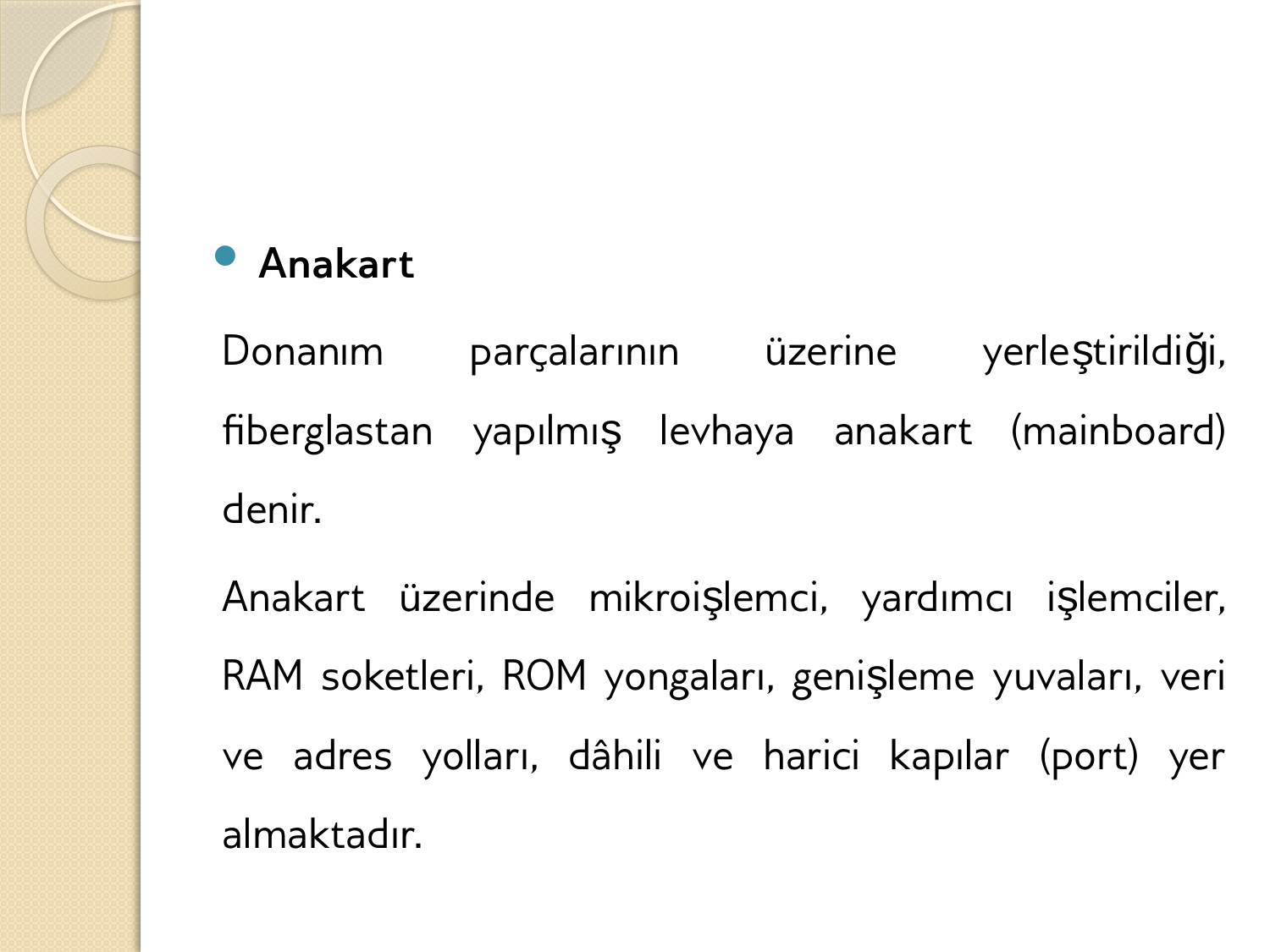

#
Anakart
Donanım parçalarının üzerine yerleştirildiği, fiberglastan yapılmış levhaya anakart (mainboard) denir.
Anakart üzerinde mikroişlemci, yardımcı işlemciler, RAM soketleri, ROM yongaları, genişleme yuvaları, veri ve adres yolları, dâhili ve harici kapılar (port) yer almaktadır.